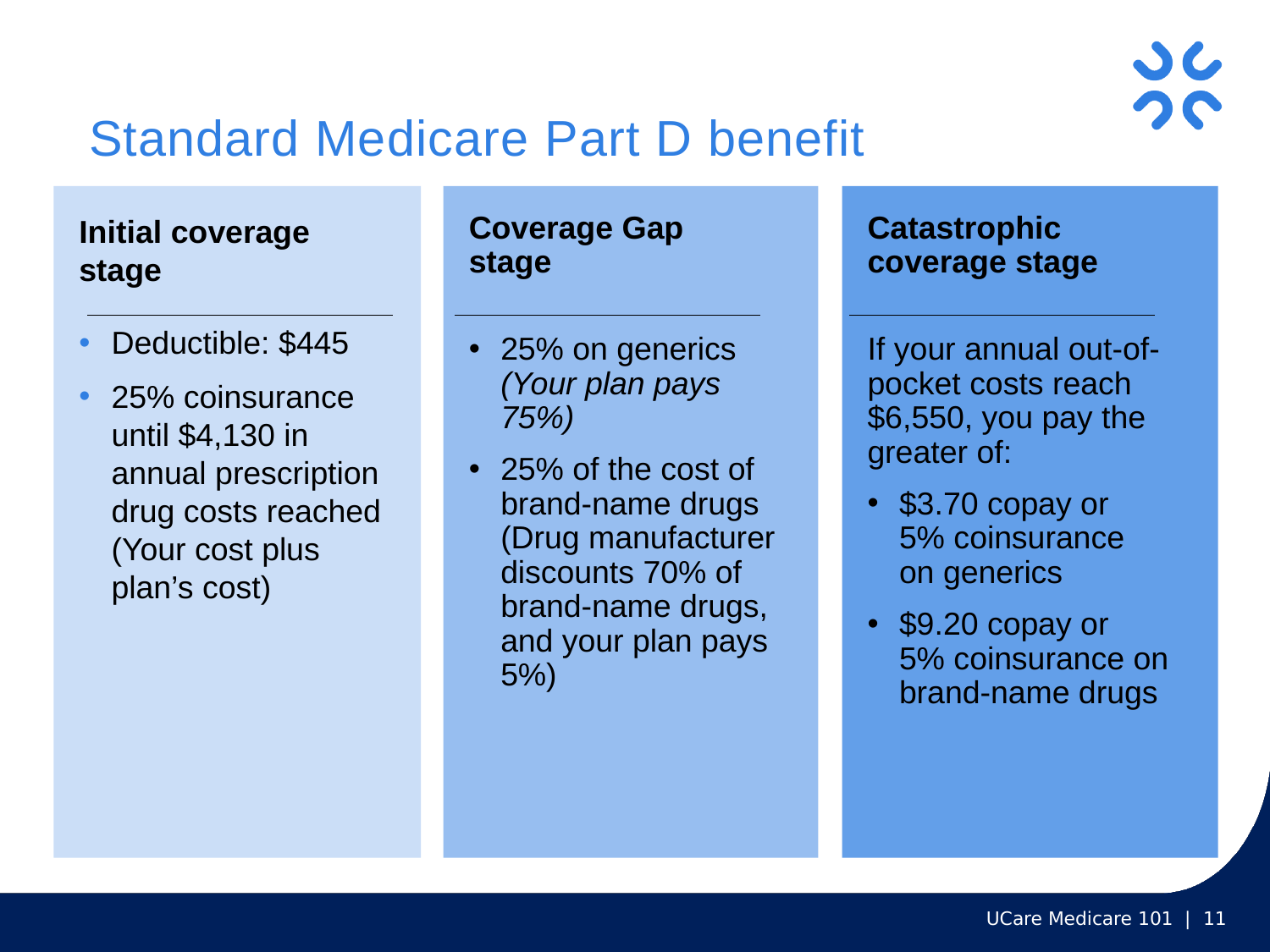

# Standard Medicare Part D benefit
Initial coverage stage
Deductible: $445
25% coinsurance until $4,130 in annual prescription drug costs reached (Your cost plus plan’s cost)
Catastrophic coverage stage
If your annual out-of-pocket costs reach $6,550, you pay the greater of:
$3.70 copay or
5% coinsurance
on generics
$9.20 copay or
5% coinsurance on brand-name drugs
Coverage Gap
stage
25% on generics
(Your plan pays 75%)
25% of the cost of brand-name drugs (Drug manufacturer discounts 70% of brand-name drugs, and your plan pays 5%)
UCare Medicare 101  |  11